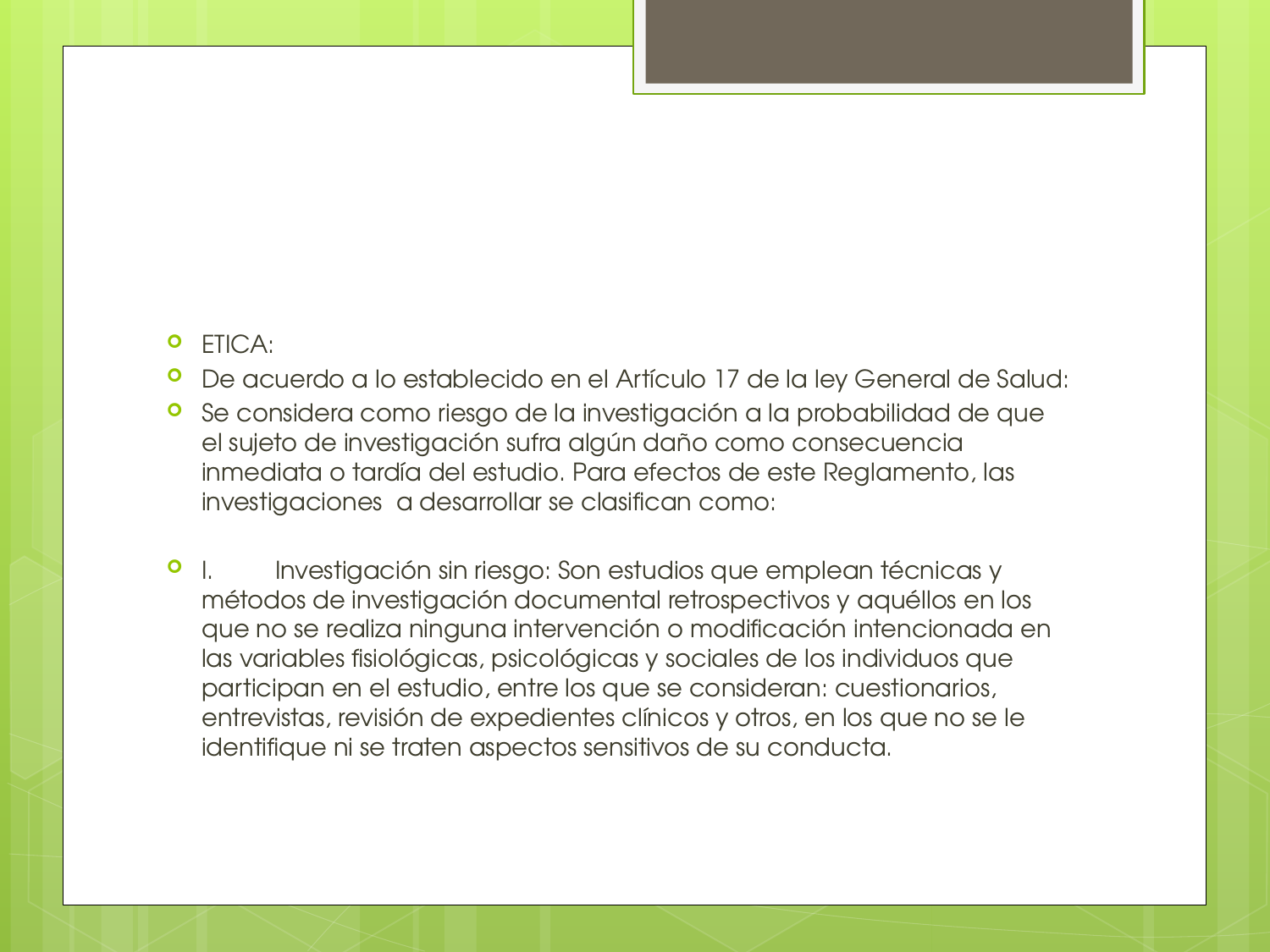

#
ETICA:
De acuerdo a lo establecido en el Artículo 17 de la ley General de Salud:
Se considera como riesgo de la investigación a la probabilidad de que el sujeto de investigación sufra algún daño como consecuencia inmediata o tardía del estudio. Para efectos de este Reglamento, las investigaciones  a desarrollar se clasifican como:

I.	Investigación sin riesgo: Son estudios que emplean técnicas y métodos de investigación documental retrospectivos y aquéllos en los que no se realiza ninguna intervención o modificación intencionada en las variables fisiológicas, psicológicas y sociales de los individuos que participan en el estudio, entre los que se consideran: cuestionarios, entrevistas, revisión de expedientes clínicos y otros, en los que no se le identifique ni se traten aspectos sensitivos de su conducta.